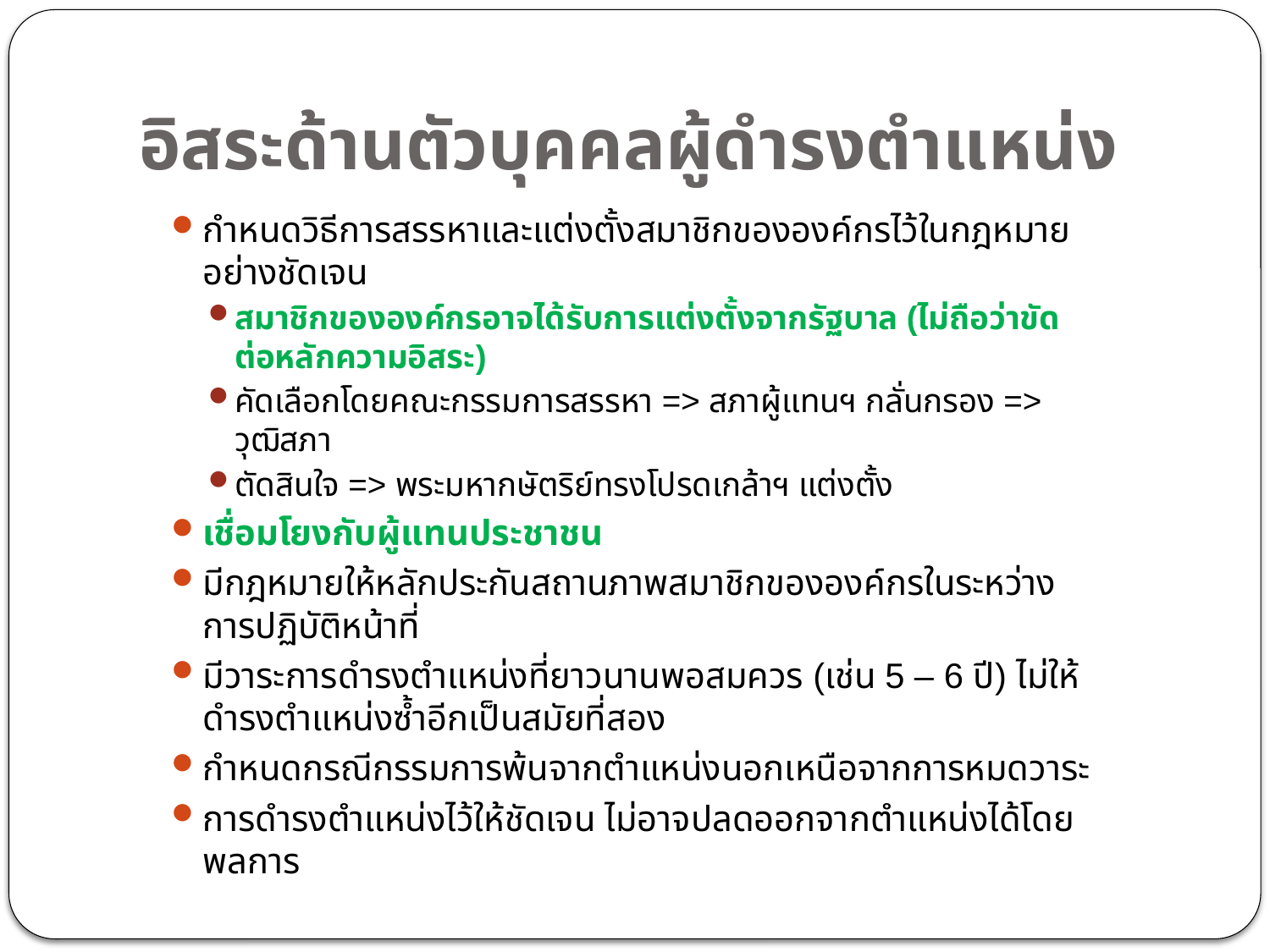

# อิสระด้านตัวบุคคลผู้ดำรงตำแหน่ง
กำหนดวิธีการสรรหาและแต่งตั้งสมาชิกขององค์กรไว้ในกฎหมายอย่างชัดเจน
สมาชิกขององค์กรอาจได้รับการแต่งตั้งจากรัฐบาล (ไม่ถือว่าขัดต่อหลักความอิสระ)
คัดเลือกโดยคณะกรรมการสรรหา => สภาผู้แทนฯ กลั่นกรอง => วุฒิสภา
ตัดสินใจ => พระมหากษัตริย์ทรงโปรดเกล้าฯ แต่งตั้ง
เชื่อมโยงกับผู้แทนประชาชน
มีกฎหมายให้หลักประกันสถานภาพสมาชิกขององค์กรในระหว่างการปฏิบัติหน้าที่
มีวาระการดำรงตำแหน่งที่ยาวนานพอสมควร (เช่น 5 – 6 ปี) ไม่ให้ดำรงตำแหน่งซ้ำอีกเป็นสมัยที่สอง
กำหนดกรณีกรรมการพ้นจากตำแหน่งนอกเหนือจากการหมดวาระ
การดำรงตำแหน่งไว้ให้ชัดเจน ไม่อาจปลดออกจากตำแหน่งได้โดยพลการ